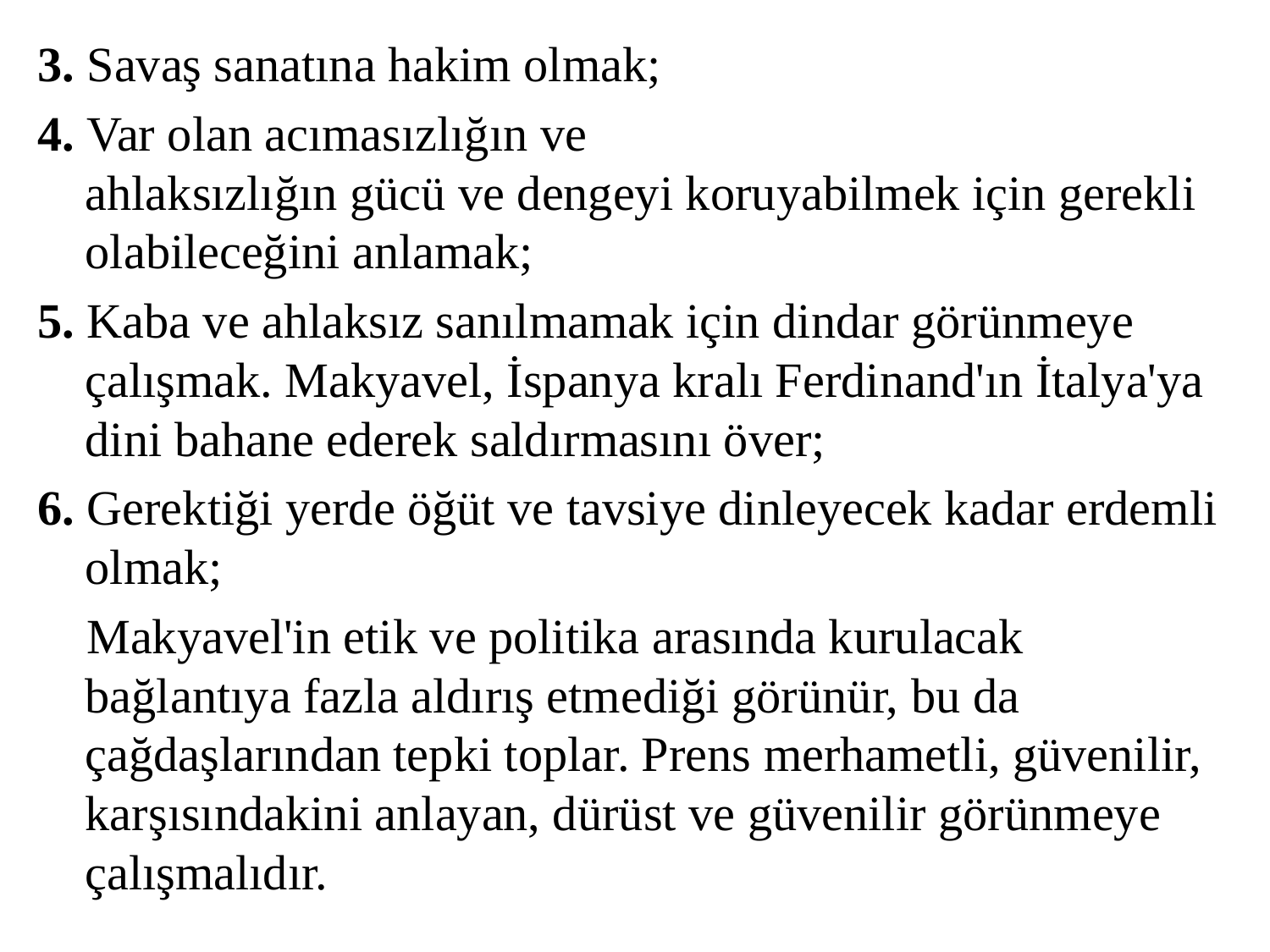

3. Savaş sanatına hakim olmak;
4. Var olan acımasızlığın ve ahlaksızlığın gücü ve dengeyi koruyabilmek için gerekli olabileceğini anlamak;
5. Kaba ve ahlaksız sanılmamak için dindar görünmeye çalışmak. Makyavel, İspanya kralı Ferdinand'ın İtalya'ya dini bahane ederek saldırmasını över;
6. Gerektiği yerde öğüt ve tavsiye dinleyecek kadar erdemli olmak;
    Makyavel'in etik ve politika arasında kurulacak bağlantıya fazla aldırış etmediği görünür, bu da çağdaşlarından tepki toplar. Prens merhametli, güvenilir, karşısındakini anlayan, dürüst ve güvenilir görünmeye çalışmalıdır.